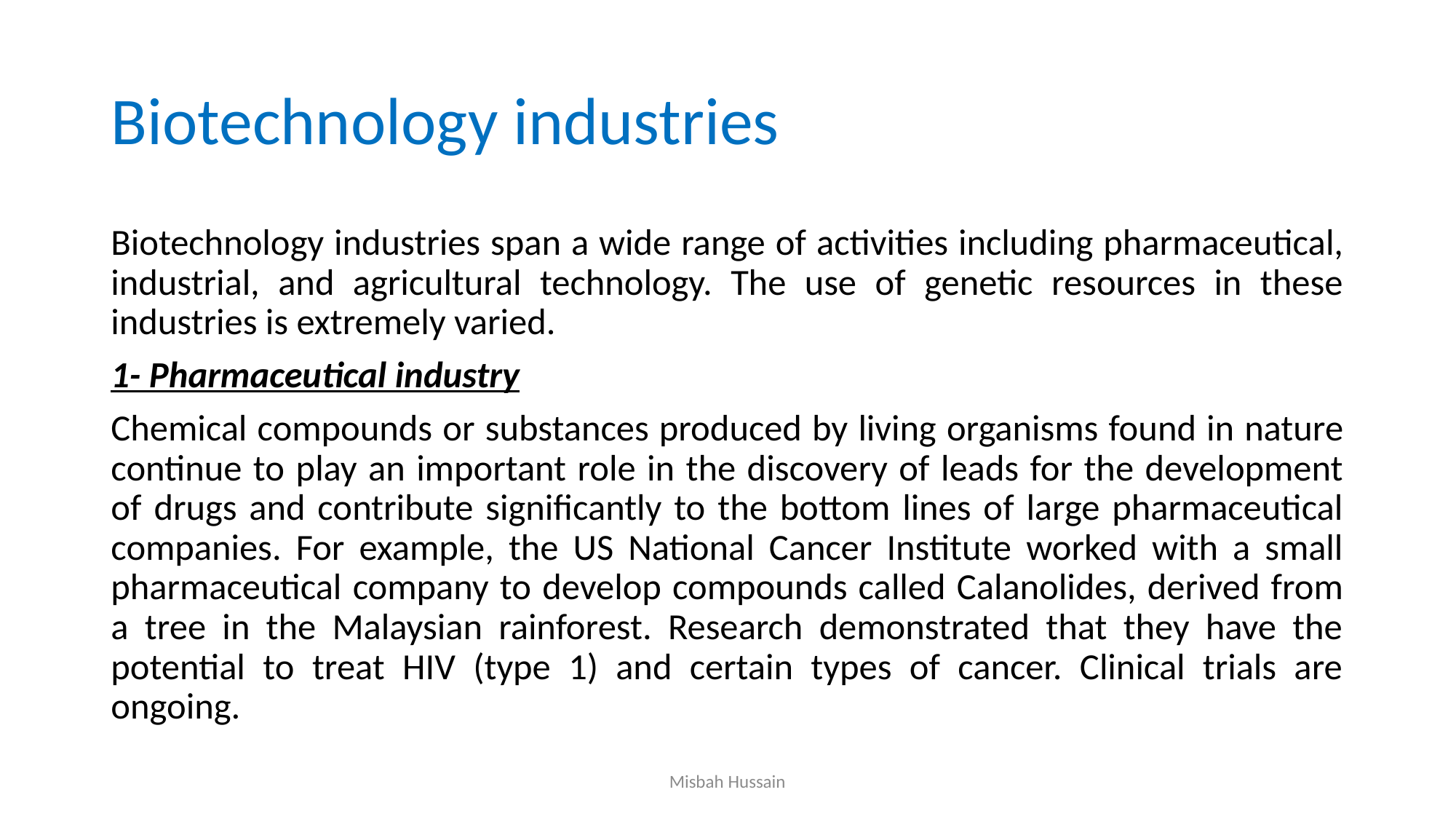

# Biotechnology industries
Biotechnology industries span a wide range of activities including pharmaceutical, industrial, and agricultural technology. The use of genetic resources in these industries is extremely varied.
1- Pharmaceutical industry
Chemical compounds or substances produced by living organisms found in nature continue to play an important role in the discovery of leads for the development of drugs and contribute significantly to the bottom lines of large pharmaceutical companies. For example, the US National Cancer Institute worked with a small pharmaceutical company to develop compounds called Calanolides, derived from a tree in the Malaysian rainforest. Research demonstrated that they have the potential to treat HIV (type 1) and certain types of cancer. Clinical trials are ongoing.
Misbah Hussain